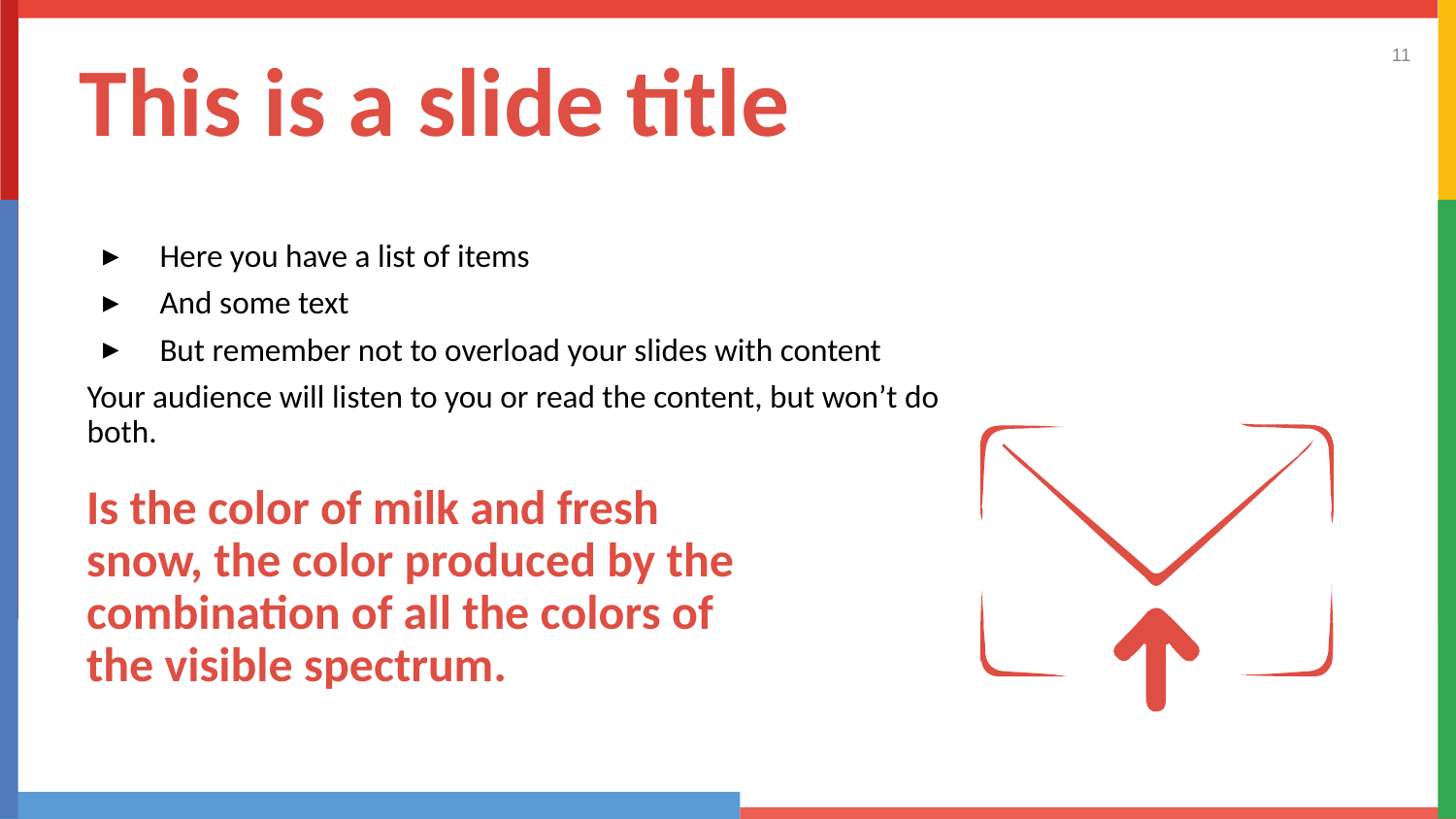

11

# This is a slide title
Here you have a list of items
And some text
But remember not to overload your slides with content
Your audience will listen to you or read the content, but won’t do both.

Is the color of milk and fresh snow, the color produced by the combination of all the colors of the visible spectrum.